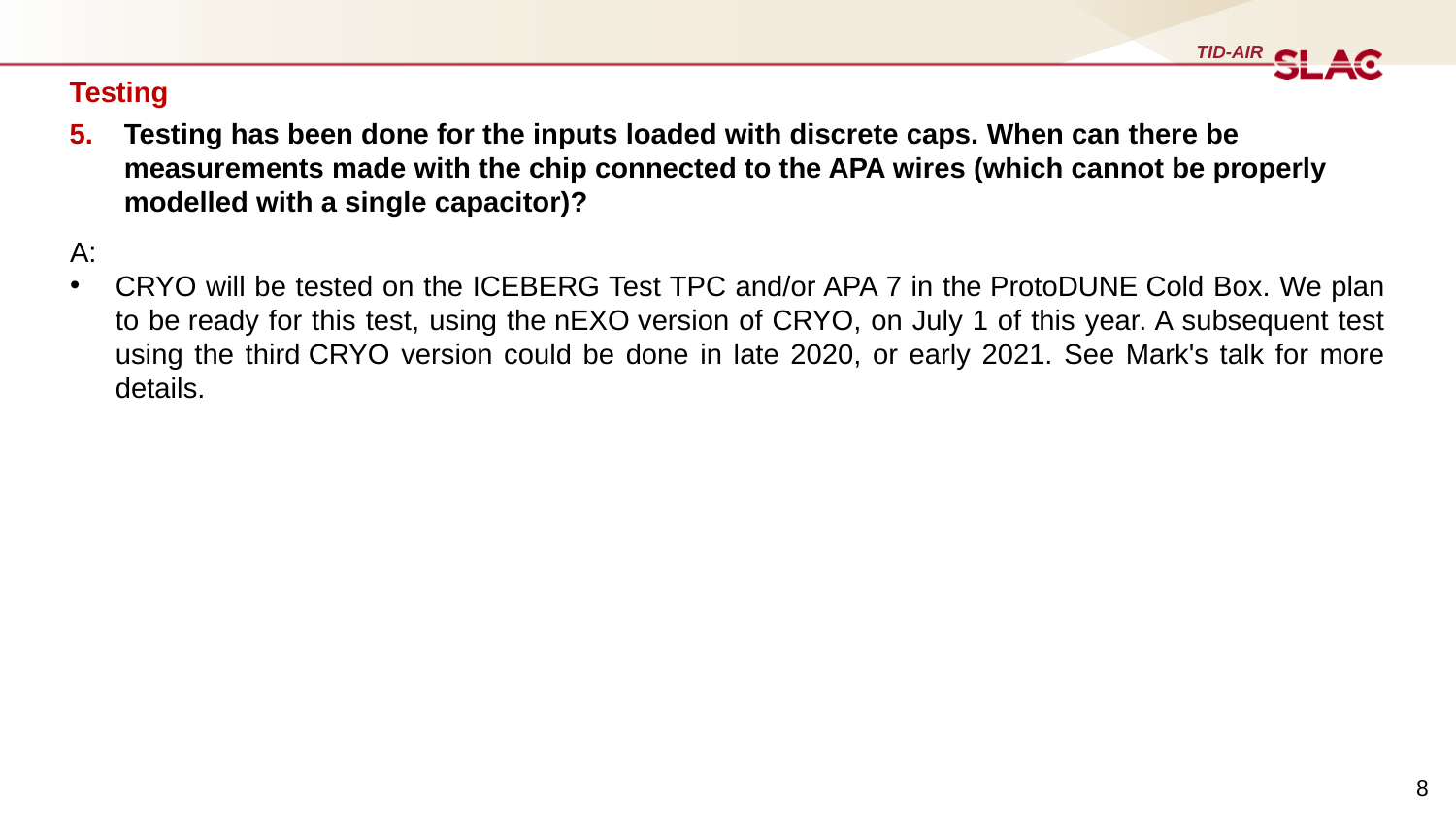

Testing
Testing has been done for the inputs loaded with discrete caps. When can there be measurements made with the chip connected to the APA wires (which cannot be properly modelled with a single capacitor)?
A:
CRYO will be tested on the ICEBERG Test TPC and/or APA 7 in the ProtoDUNE Cold Box. We plan to be ready for this test, using the nEXO version of CRYO, on July 1 of this year. A subsequent test using the third CRYO version could be done in late 2020, or early 2021. See Mark's talk for more details. ​
8